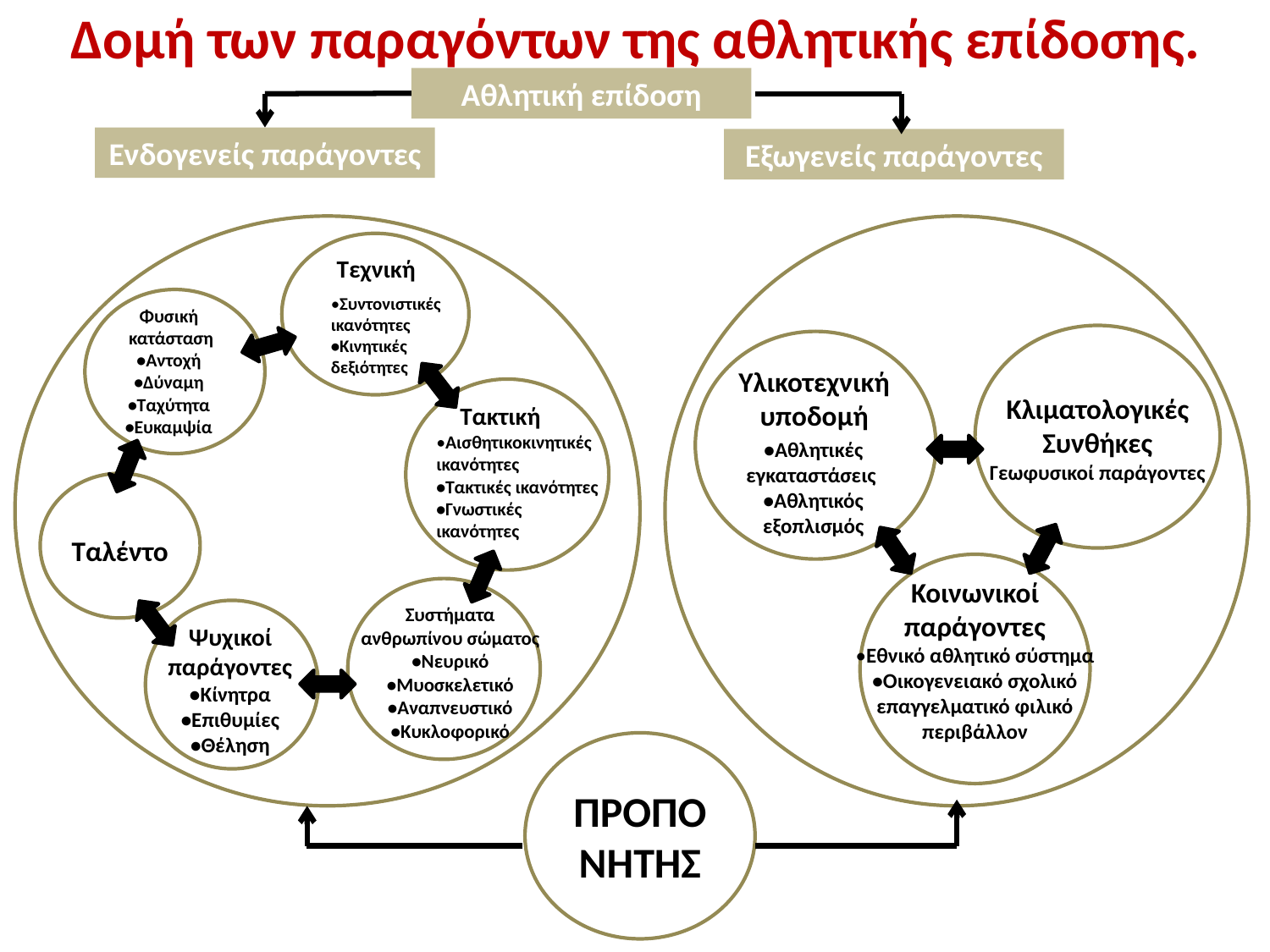

# Δομή των παραγόντων της αθλητικής επίδοσης.
Αθλητική επίδοση
Ενδογενείς παράγοντες
Εξωγενείς παράγοντες

Τεχνική
•Συντονιστικές ικανότητες
•Κινητικές δεξιότητες

Φυσική
 κατάσταση
•Αντοχή
•Δύναμη
•Ταχύτητα
•Ευκαμψία

Υλικοτεχνική
υποδομή

Κλιματολογικές
Συνθήκες
Γεωφυσικοί παράγοντες
Τακτική
•Αισθητικοκινητικές
ικανότητες
•Τακτικές ικανότητες
•Γνωστικές ικανότητες
•Αθλητικές εγκαταστάσεις
•Αθλητικός εξοπλισμός

Ταλέντο

Κοινωνικοί
παράγοντες
•Εθνικό αθλητικό σύστημα
•Οικογενειακό σχολικό
επαγγελματικό φιλικό
περιβάλλον

Συστήματα
ανθρωπίνου σώματος
•Νευρικό
•Μυοσκελετικό
•Αναπνευστικό
•Κυκλοφορικό

Ψυχικοί
παράγοντες
•Κίνητρα
•Επιθυμίες
•Θέληση

ΠΡΟΠΟΝΗΤΗΣ